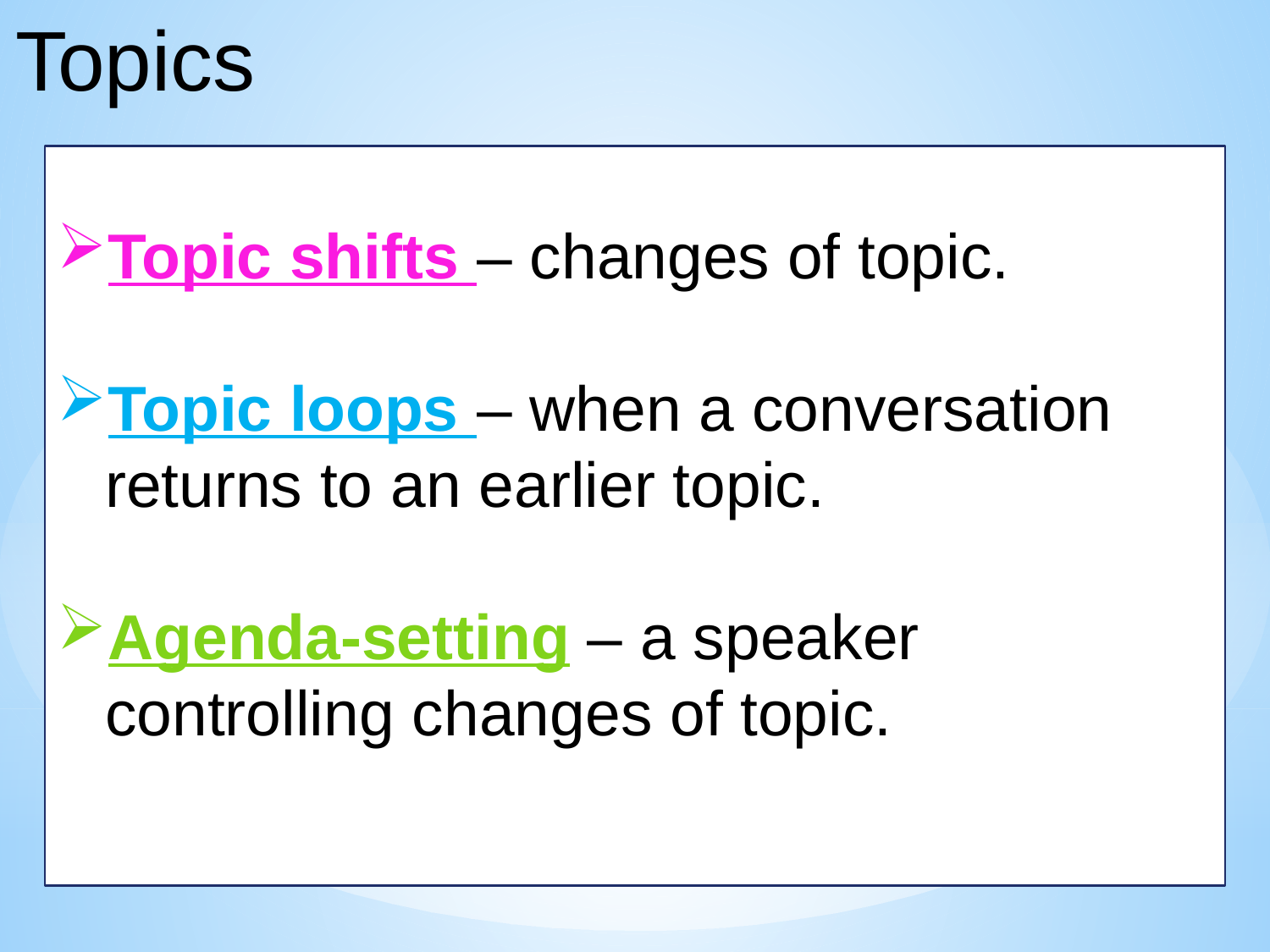

Topics
Topic shifts – changes of topic.

Topic loops – when a conversation returns to an earlier topic.

Agenda-setting – a speaker controlling changes of topic.